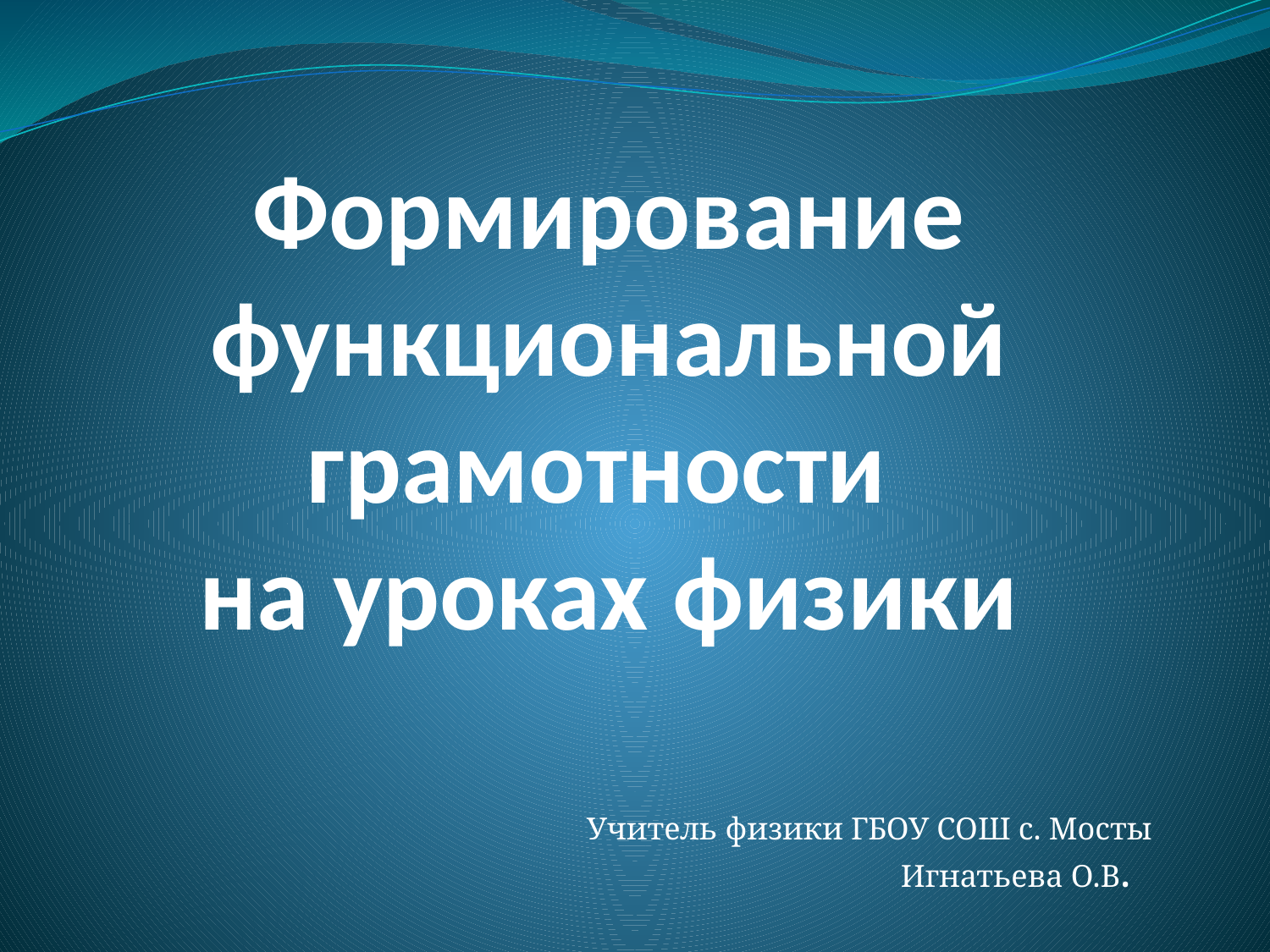

# Формирование функциональной грамотности на уроках физики
  Учитель физики ГБОУ СОШ с. Мосты Игнатьева О.В.